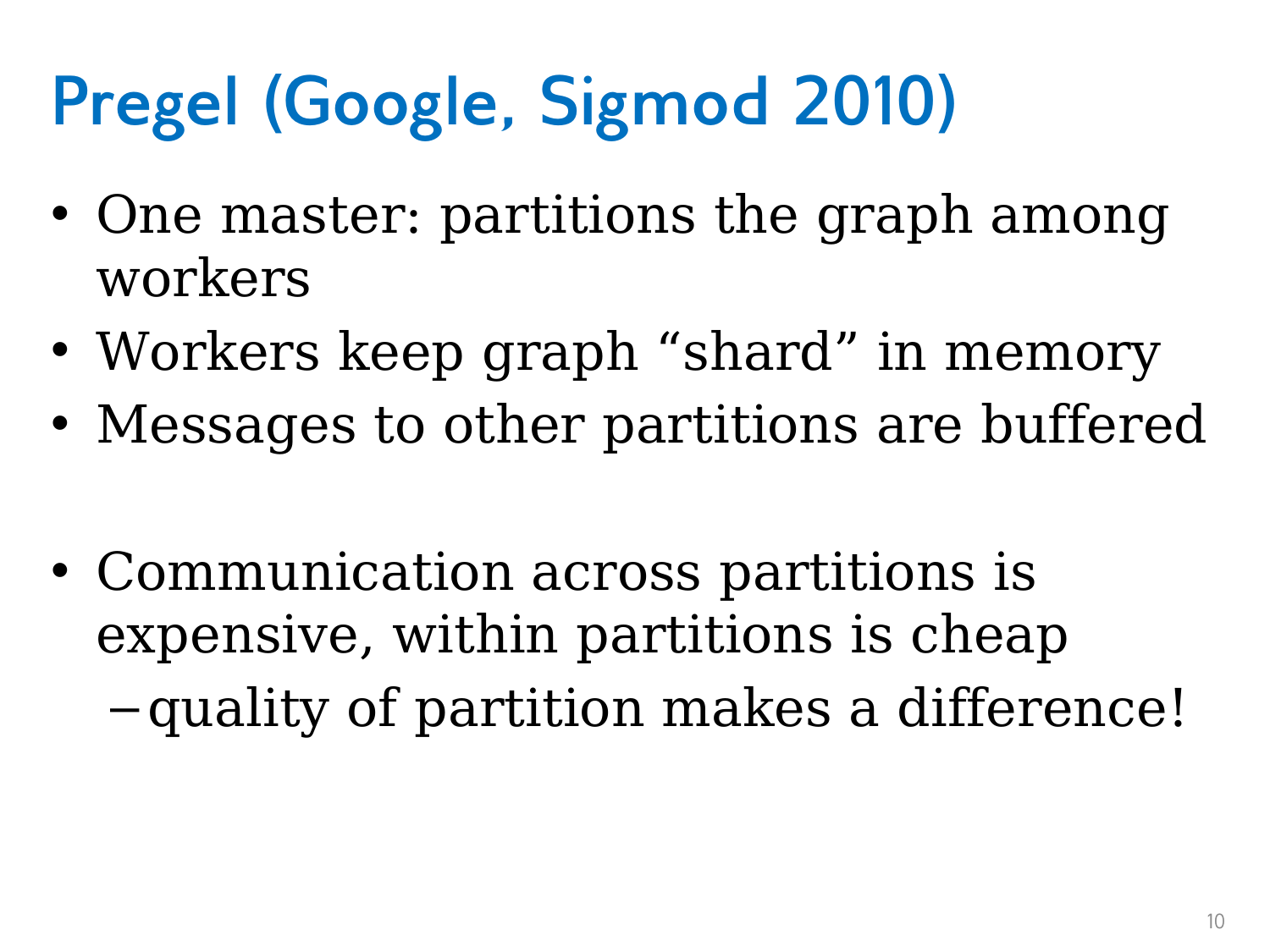

# Pregel (Google, Sigmod 2010)
One master: partitions the graph among workers
Workers keep graph “shard” in memory
Messages to other partitions are buffered

Communication across partitions is expensive, within partitions is cheap
quality of partition makes a difference!

10